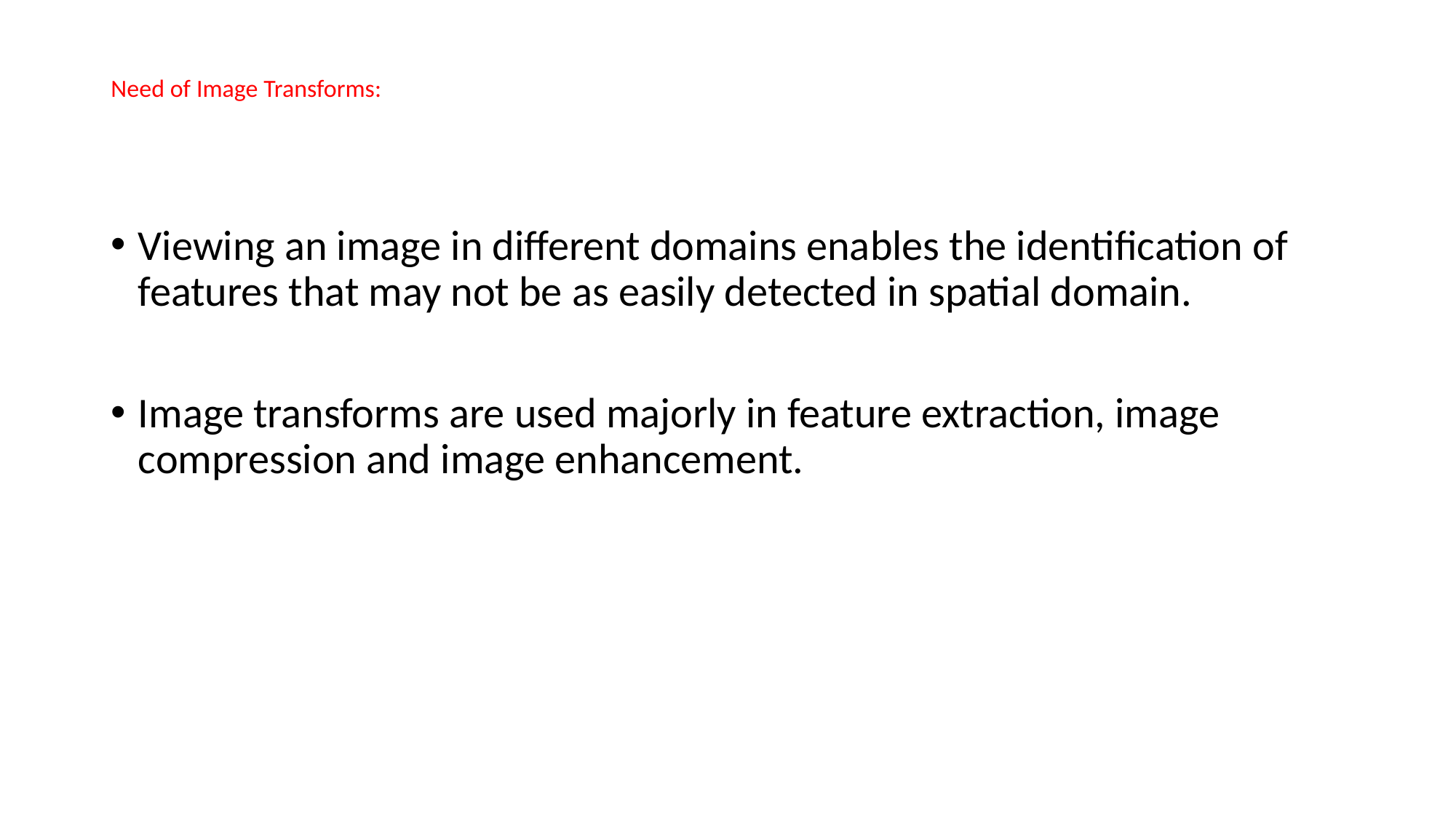

# Need of Image Transforms:
Viewing an image in different domains enables the identification of features that may not be as easily detected in spatial domain.

Image transforms are used majorly in feature extraction, image compression and image enhancement.